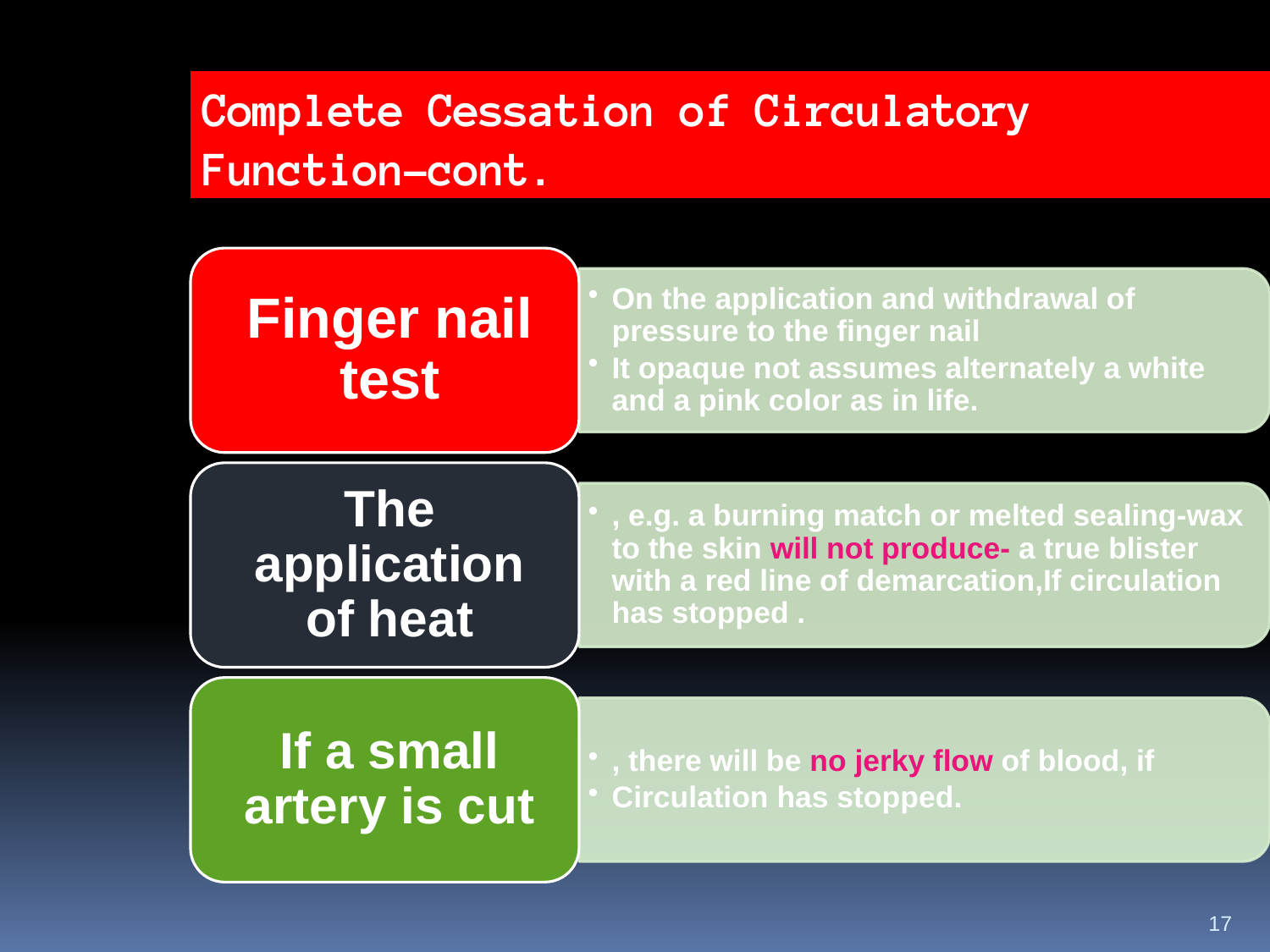

Complete Cessation of Circulatory Function-cont.
On the application and withdrawal of pressure to the finger nail
It opaque not assumes alternately a white and a pink color as in life.
Finger nail test
, e.g. a burning match or melted sealing-wax to the skin will not produce- a true blister with a red line of demarcation,If circulation has stopped .
The application of heat
, there will be no jerky flow of blood, if
Circulation has stopped.
If a small artery is cut
17